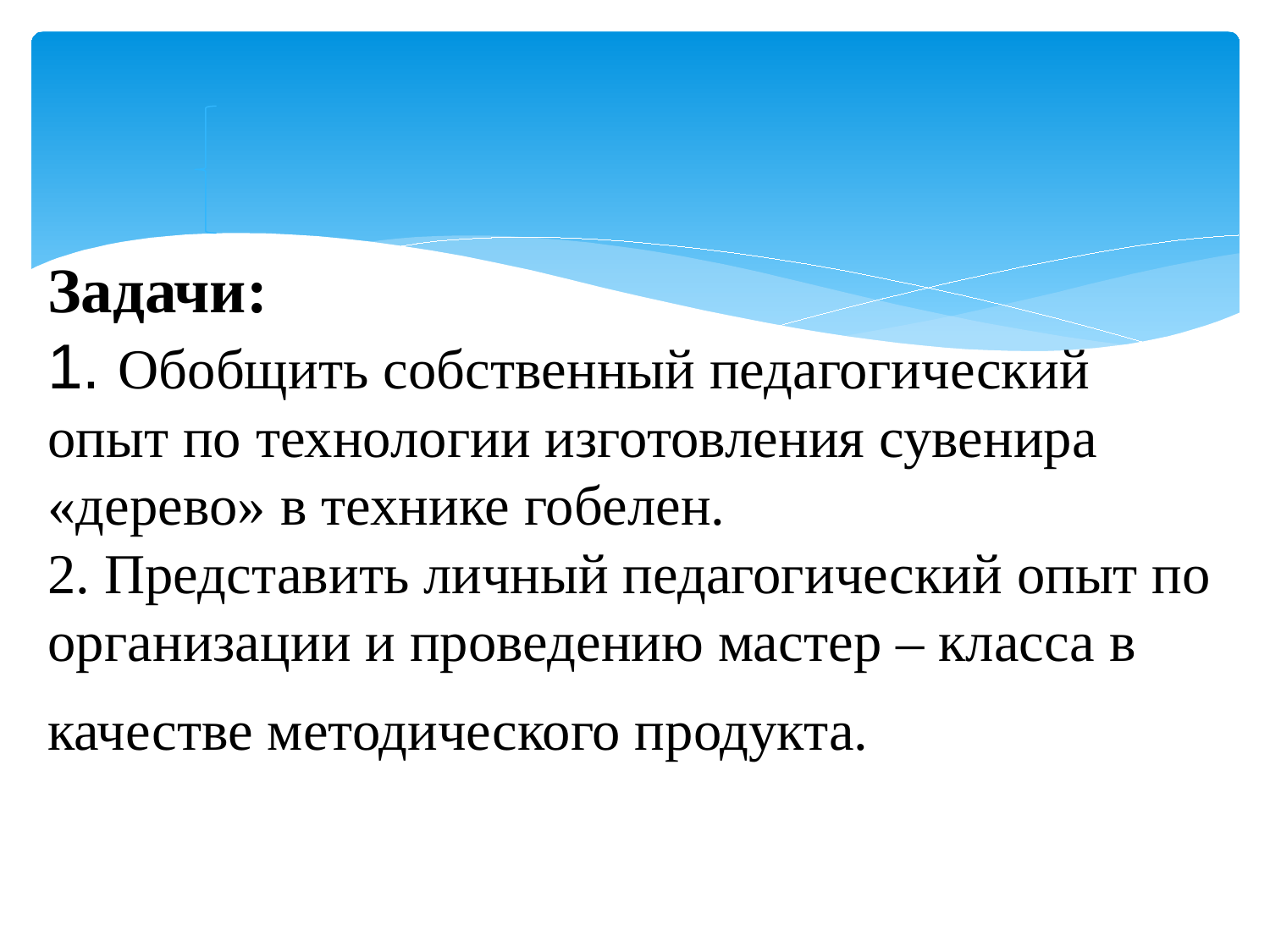

# Задачи: 1. Обобщить собственный педагогический опыт по технологии изготовления сувенира «дерево» в технике гобелен. 2. Представить личный педагогический опыт по организации и проведению мастер – класса в качестве методического продукта. и п